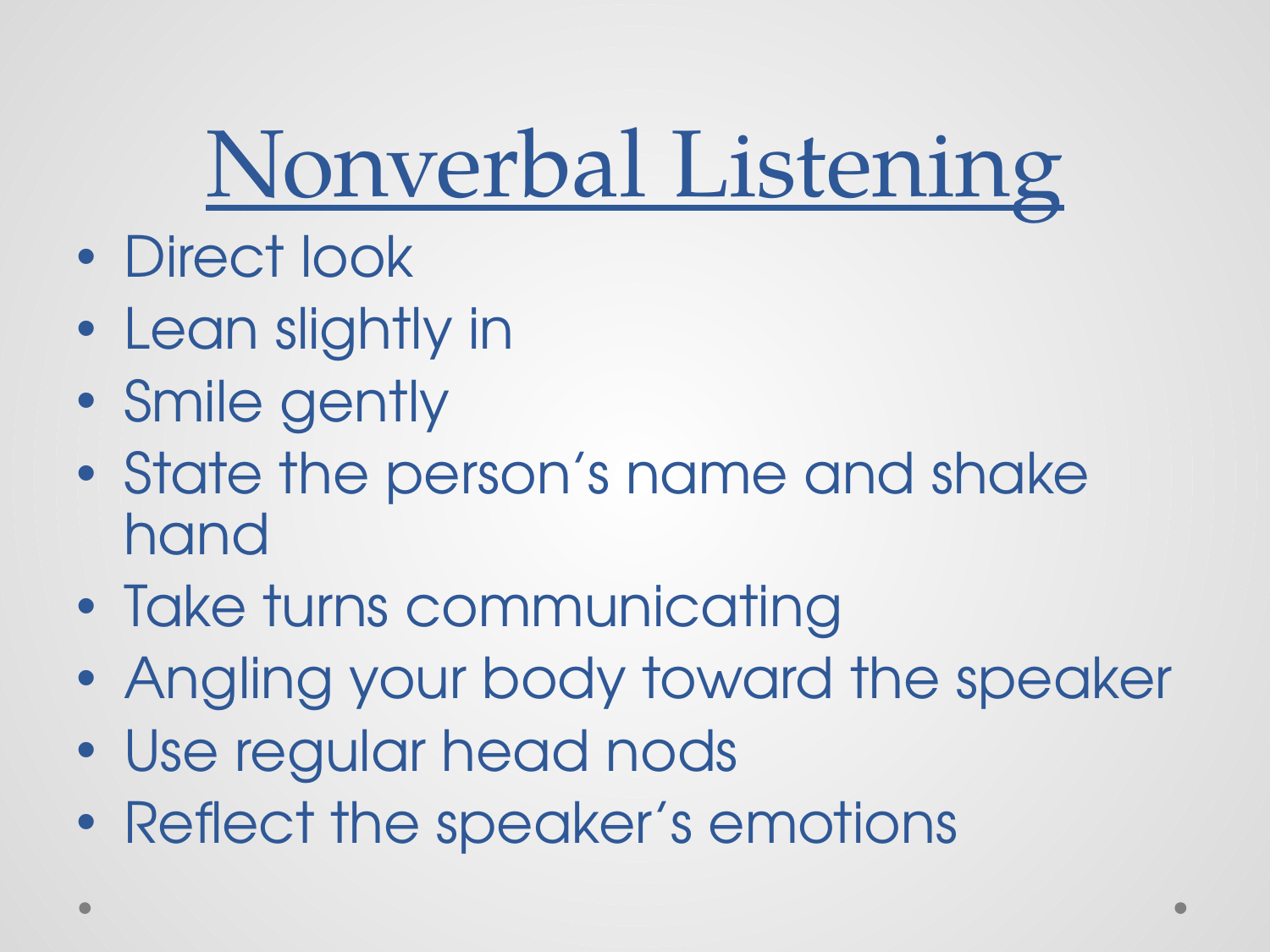

# Nonverbal Listening
Direct look
Lean slightly in
Smile gently
State the person’s name and shake hand
Take turns communicating
Angling your body toward the speaker
Use regular head nods
Reflect the speaker’s emotions